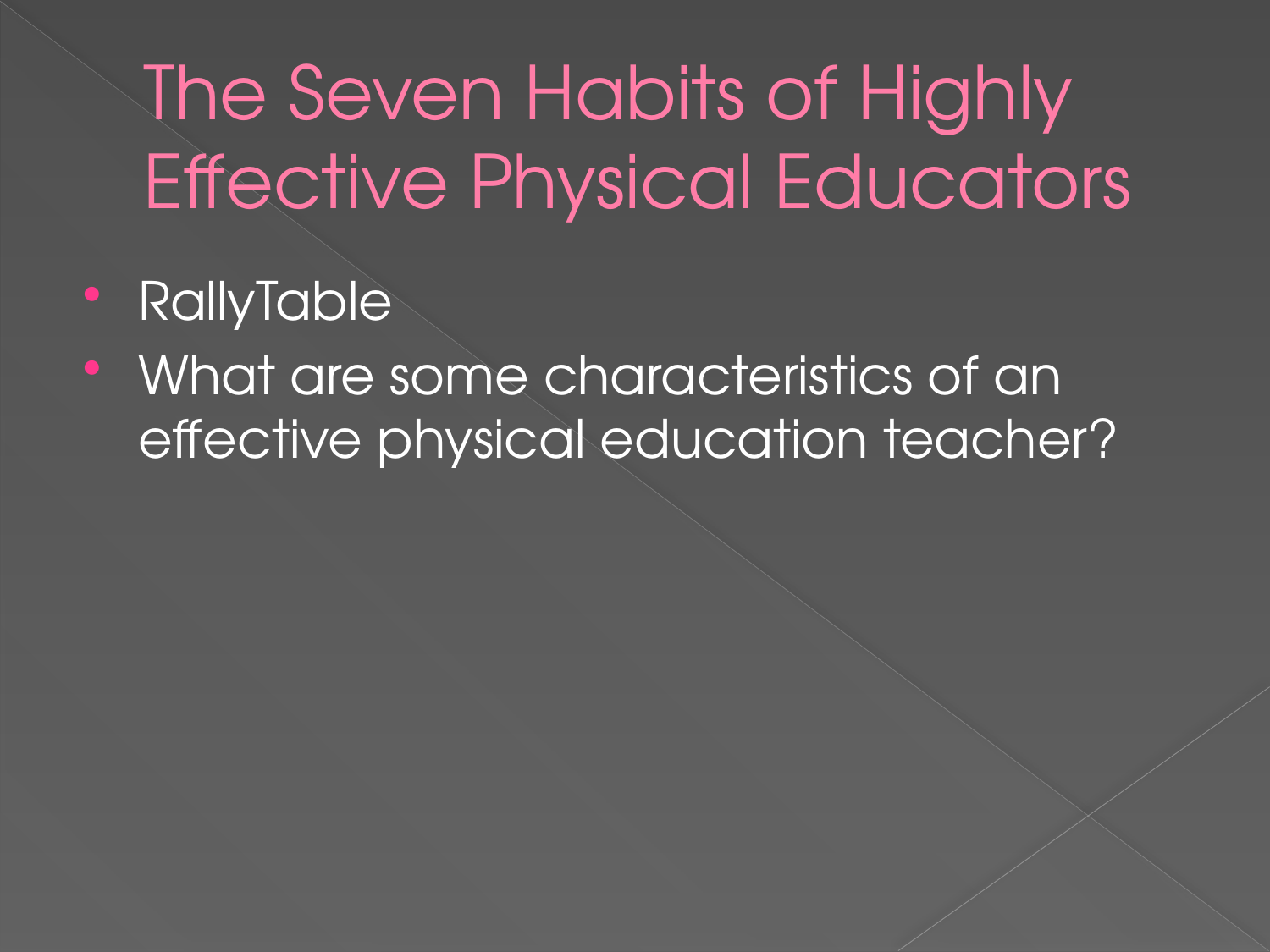

# The Seven Habits of Highly Effective Physical Educators
RallyTable
What are some characteristics of an effective physical education teacher?